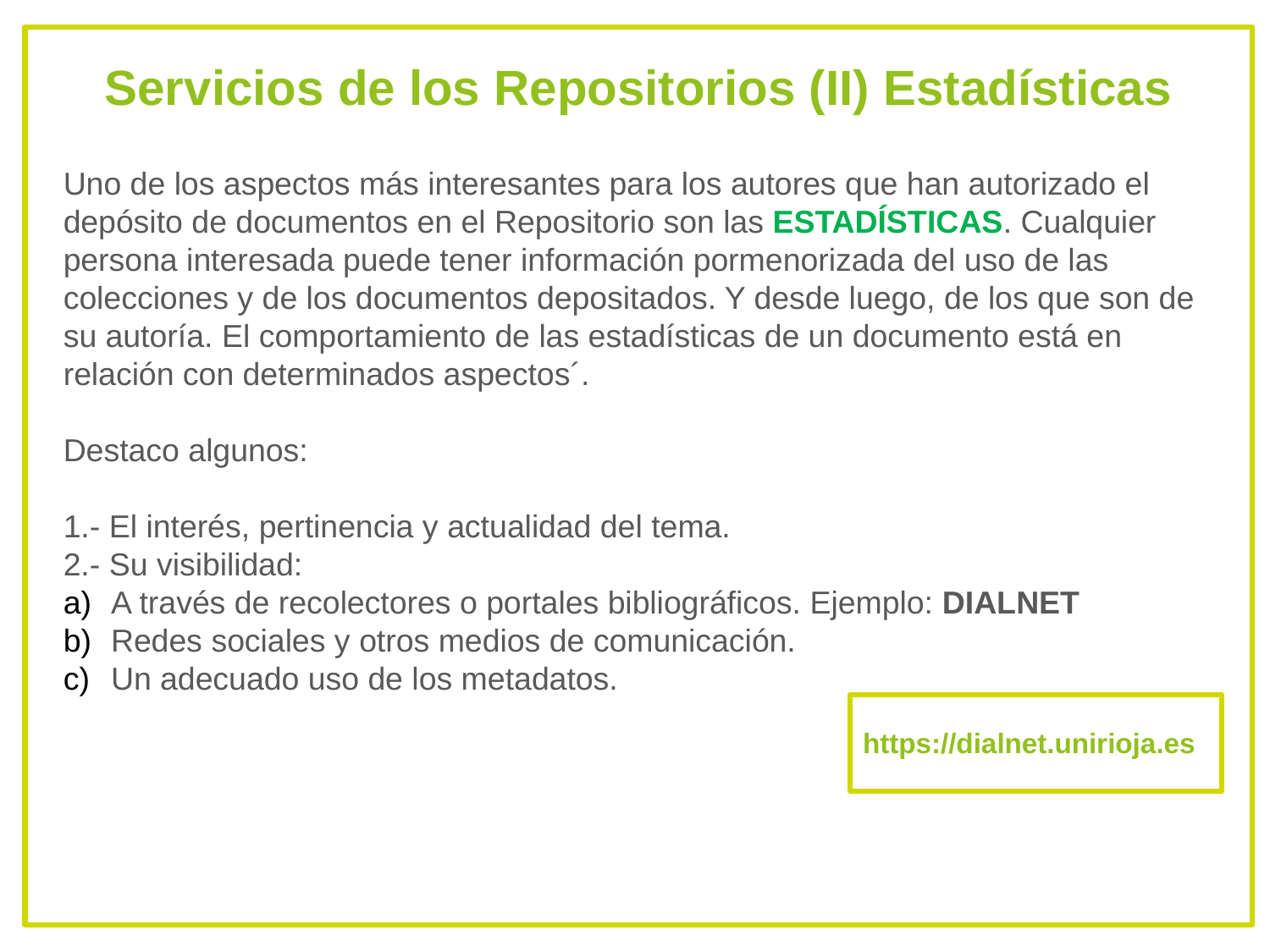

Servicios de los Repositorios (II) Estadísticas
Uno de los aspectos más interesantes para los autores que han autorizado el depósito de documentos en el Repositorio son las ESTADÍSTICAS. Cualquier persona interesada puede tener información pormenorizada del uso de las colecciones y de los documentos depositados. Y desde luego, de los que son de su autoría. El comportamiento de las estadísticas de un documento está en relación con determinados aspectos´.

Destaco algunos:

1.- El interés, pertinencia y actualidad del tema.
2.- Su visibilidad:
A través de recolectores o portales bibliográficos. Ejemplo: DIALNET
Redes sociales y otros medios de comunicación.
Un adecuado uso de los metadatos.

# Caso práctico: xxxx

https://dialnet.unirioja.es